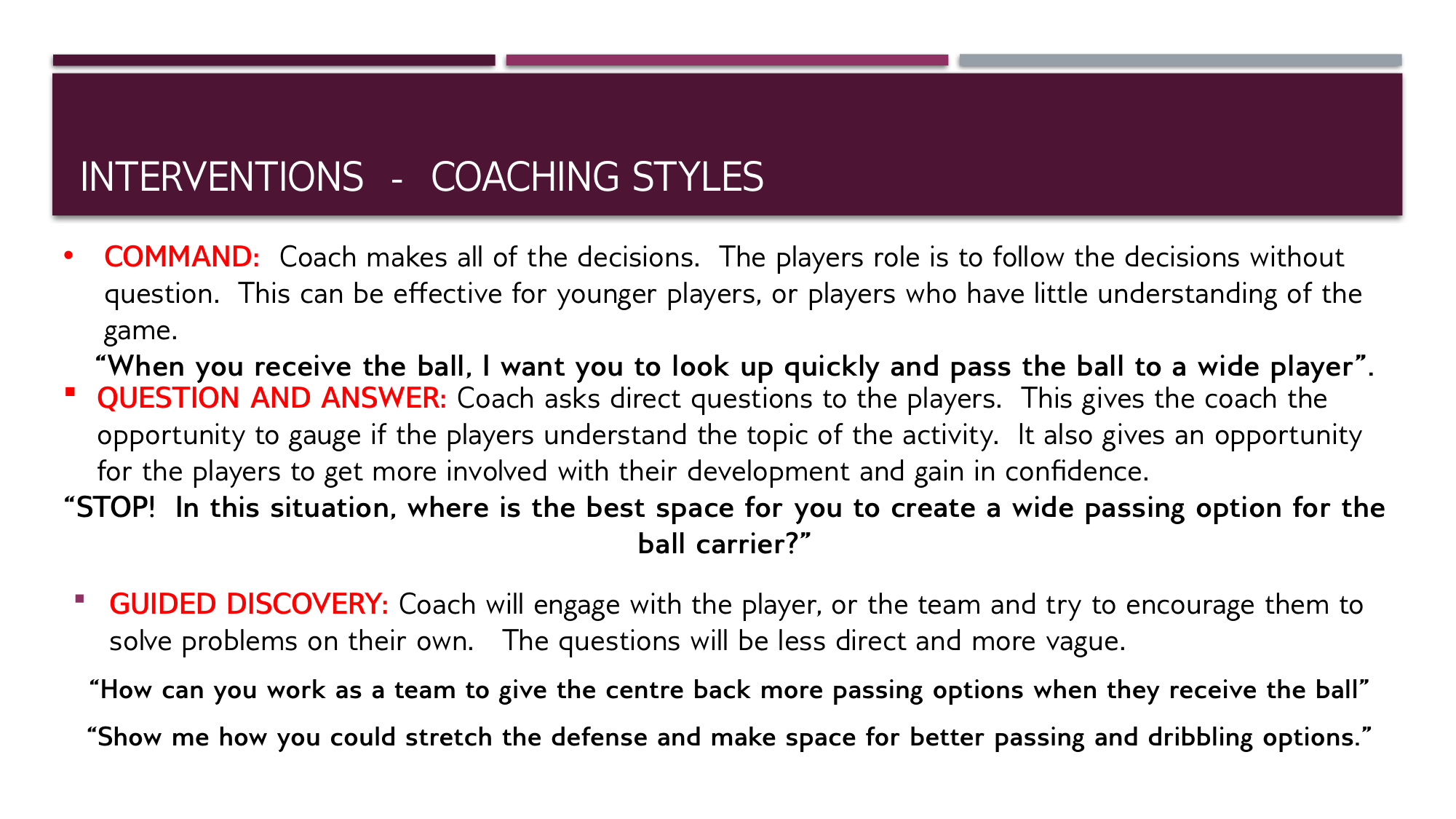

# INTERVENTIONS  -  Coaching styles
COMMAND:  Coach makes all of the decisions.  The players role is to follow the decisions without question.  This can be effective for younger players, or players who have little understanding of the game.
  “When you receive the ball, I want you to look up quickly and pass the ball to a wide player”.
QUESTION AND ANSWER: Coach asks direct questions to the players.  This gives the coach the opportunity to gauge if the players understand the topic of the activity.  It also gives an opportunity for the players to get more involved with their development and gain in confidence.
“STOP!  In this situation, where is the best space for you to create a wide passing option for the ball carrier?”
GUIDED DISCOVERY: Coach will engage with the player, or the team and try to encourage them to solve problems on their own.   The questions will be less direct and more vague.
“How can you work as a team to give the centre back more passing options when they receive the ball”
“Show me how you could stretch the defense and make space for better passing and dribbling options.”